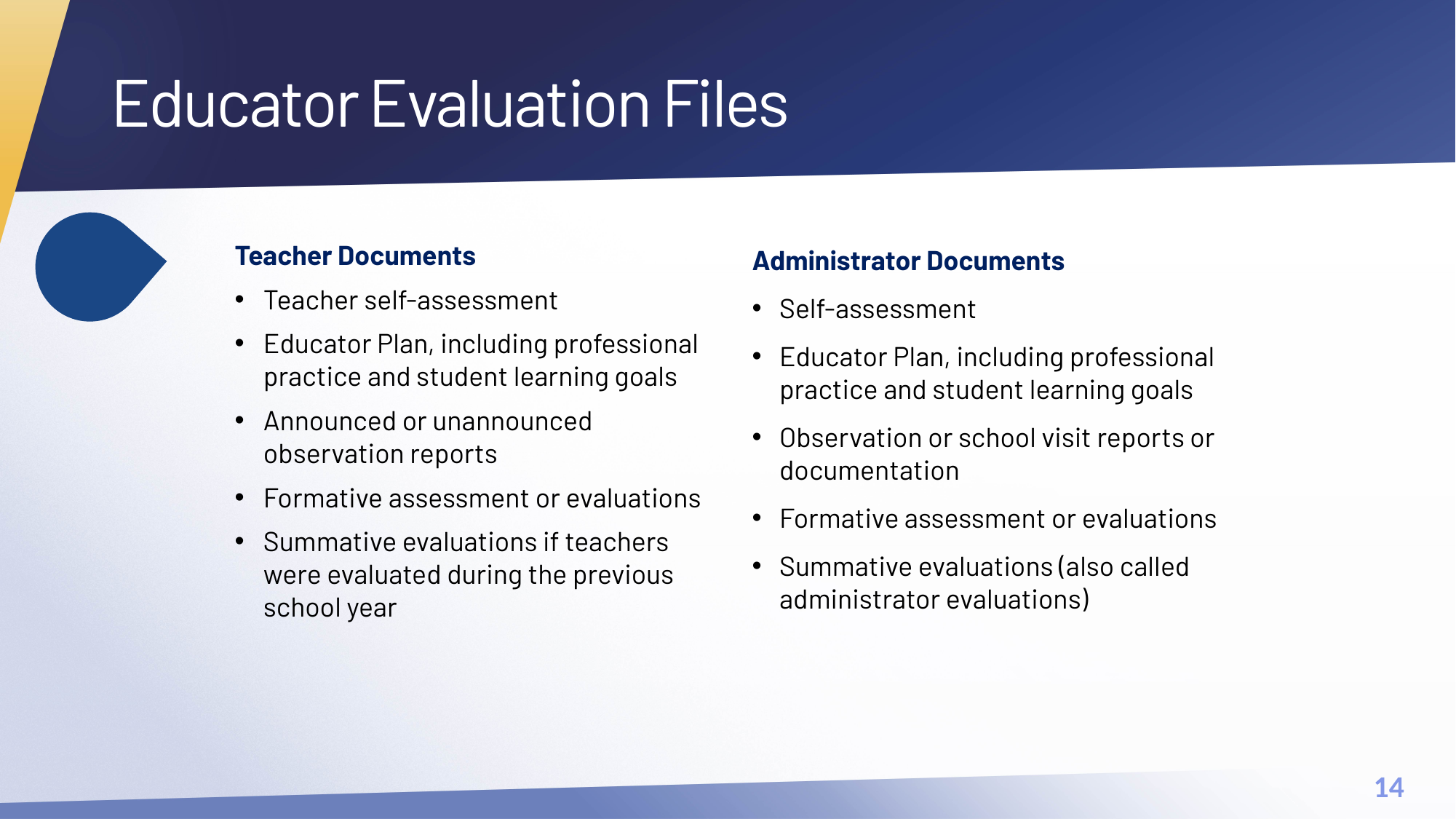

# Educator Evaluation Files

Teacher Documents
Teacher self-assessment
Educator Plan, including professional practice and student learning goals
Announced or unannounced observation reports
Formative assessment or evaluations
Summative evaluations if teachers were evaluated during the previous school year

Administrator Documents
Self-assessment
Educator Plan, including professional practice and student learning goals
Observation or school visit reports or documentation
Formative assessment or evaluations
Summative evaluations (also called administrator evaluations)